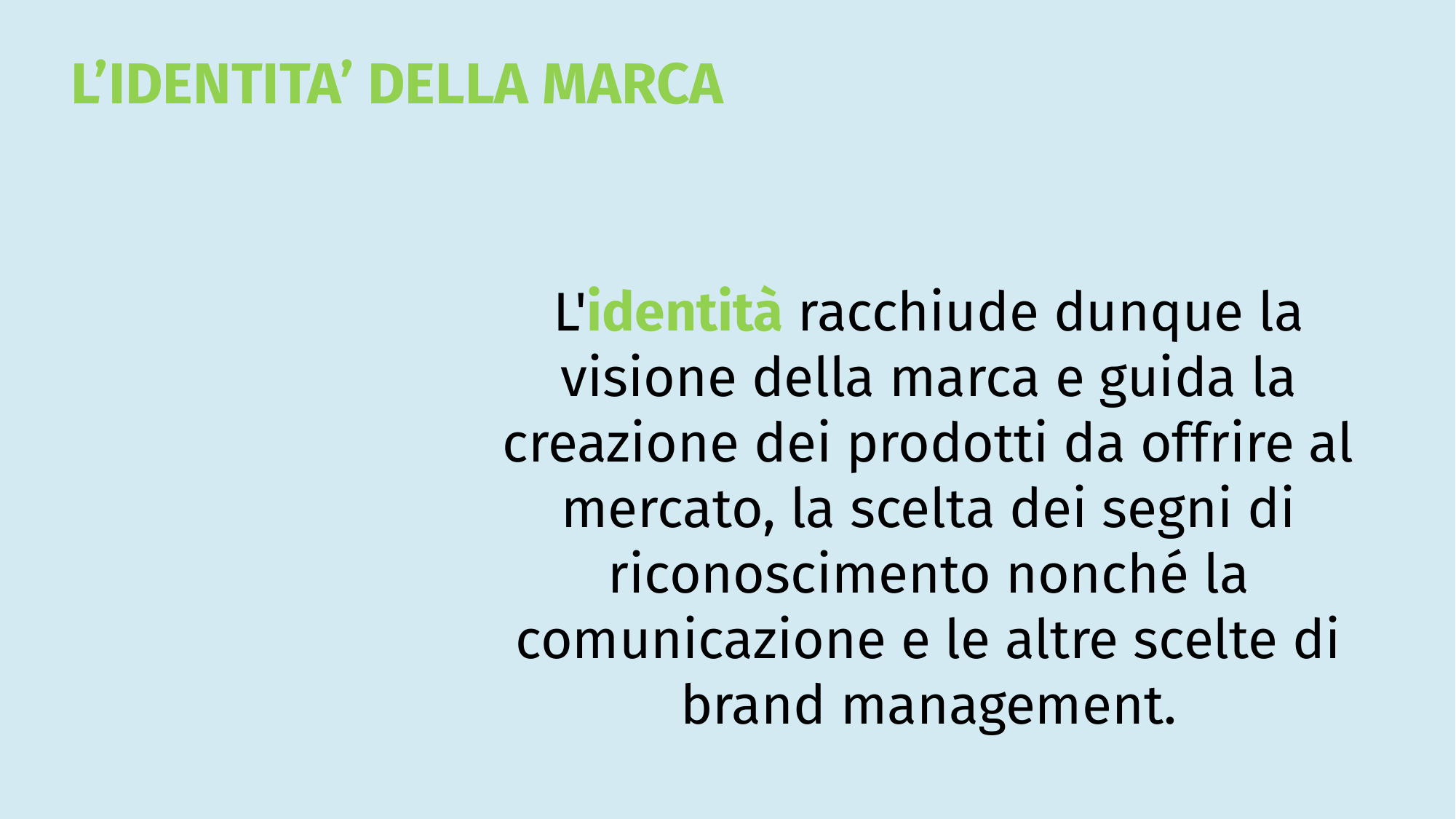

L’IDENTITA’ DELLA MARCA
L'identità racchiude dunque la visione della marca e guida la creazione dei prodotti da offrire al mercato, la scelta dei segni di riconoscimento nonché la comunicazione e le altre scelte di brand management.